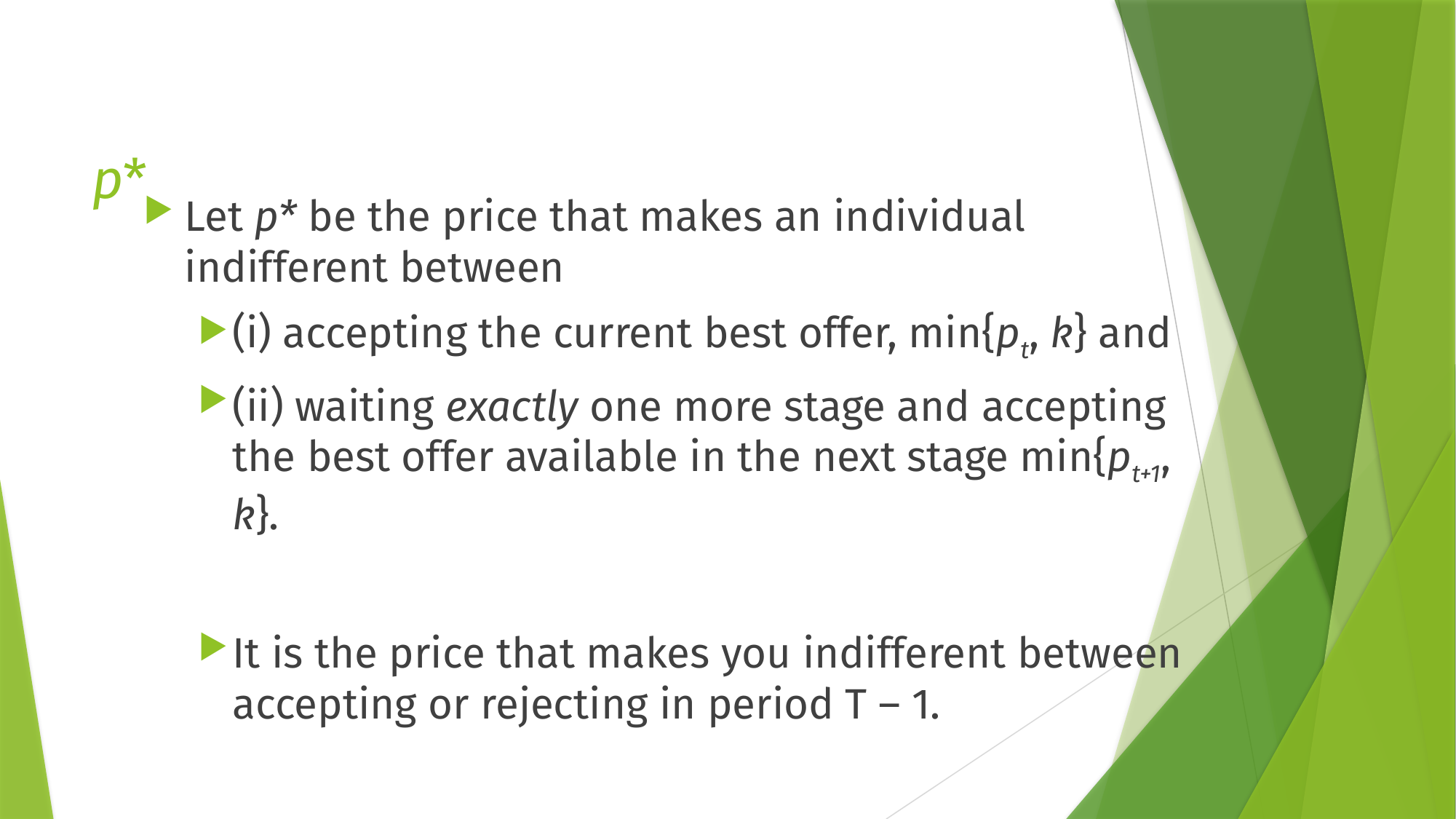

# p*
Let p* be the price that makes an individual indifferent between
(i) accepting the current best offer, min{pt, k} and
(ii) waiting exactly one more stage and accepting the best offer available in the next stage min{pt+1, k}.

It is the price that makes you indifferent between accepting or rejecting in period T – 1.